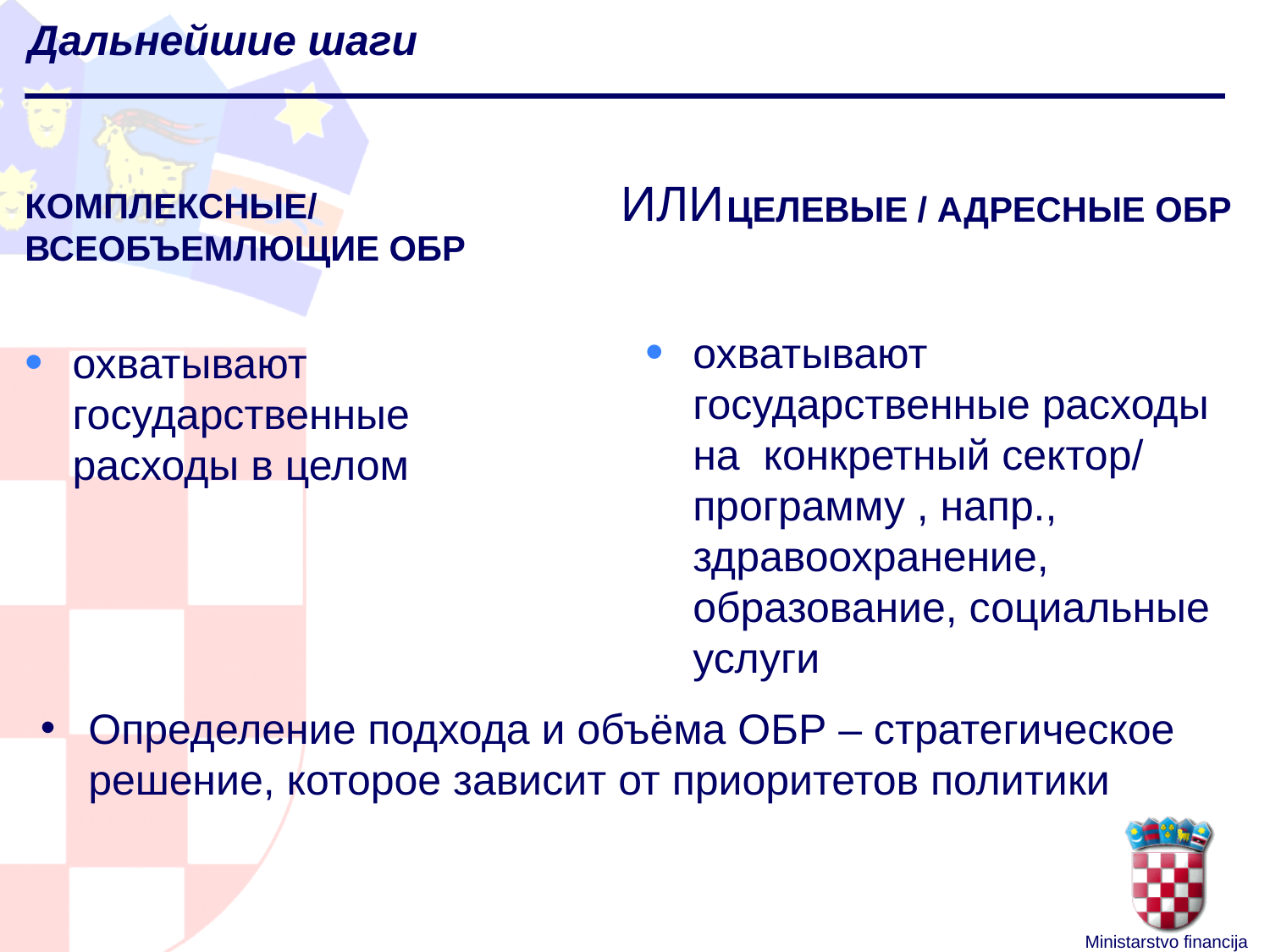

# Дальнейшие шаги
ИЛИ

ЦЕЛЕВЫЕ / АДРЕСНЫЕ ОБР

КОМПЛЕКСНЫЕ/ ВСЕОБЪЕМЛЮЩИЕ ОБР
охватывают  государственные расходы на  конкретный сектор/ программу , напр., здравоохранение, образование, социальные услуги
охватывают государственные расходы в целом

Определение подхода и объёма ОБР – стратегическое решение, которое зависит от приоритетов политики